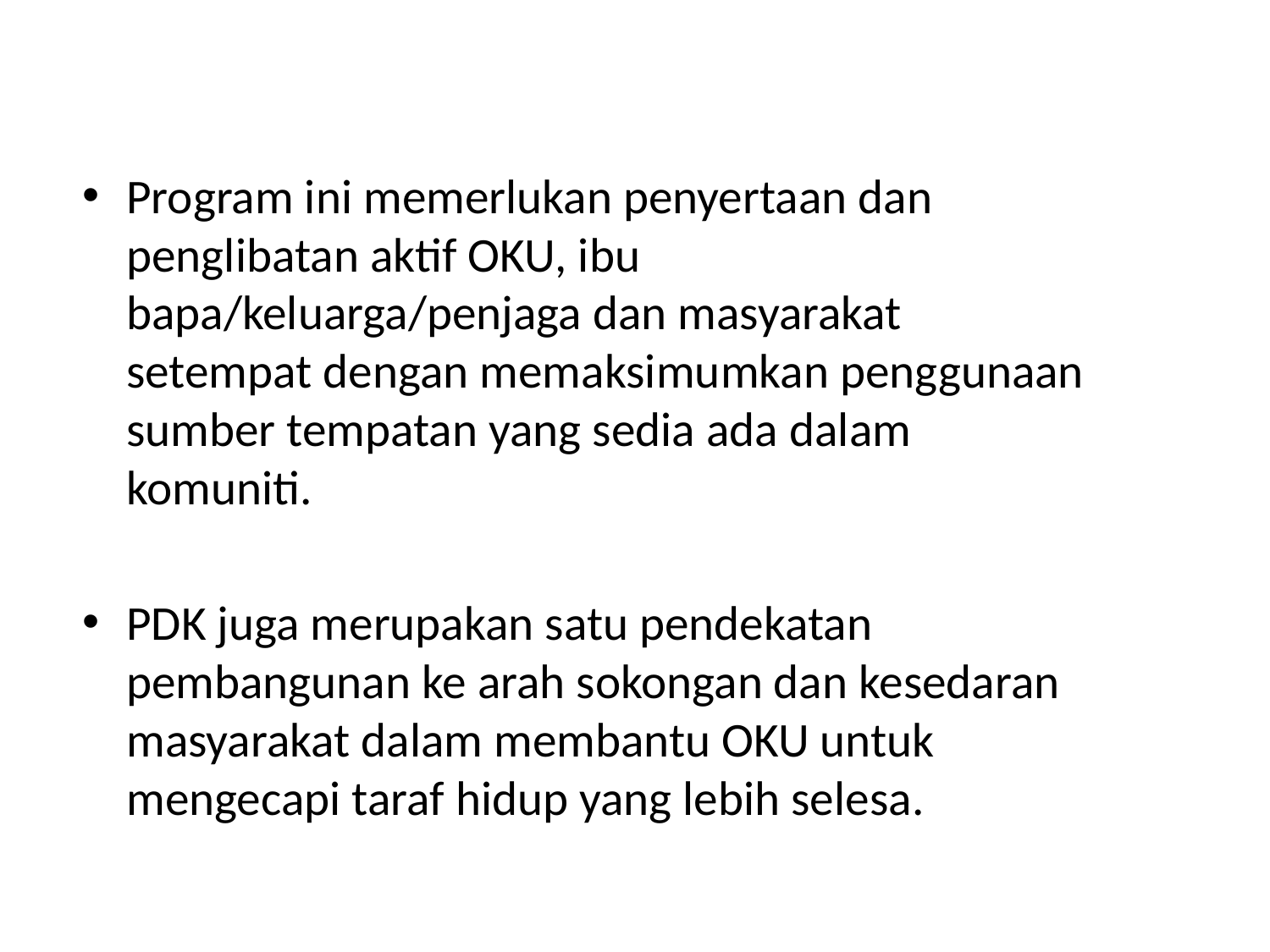

Program ini memerlukan penyertaan dan penglibatan aktif OKU, ibu bapa/keluarga/penjaga dan masyarakat setempat dengan memaksimumkan penggunaan sumber tempatan yang sedia ada dalam komuniti.

PDK juga merupakan satu pendekatan pembangunan ke arah sokongan dan kesedaran masyarakat dalam membantu OKU untuk mengecapi taraf hidup yang lebih selesa.